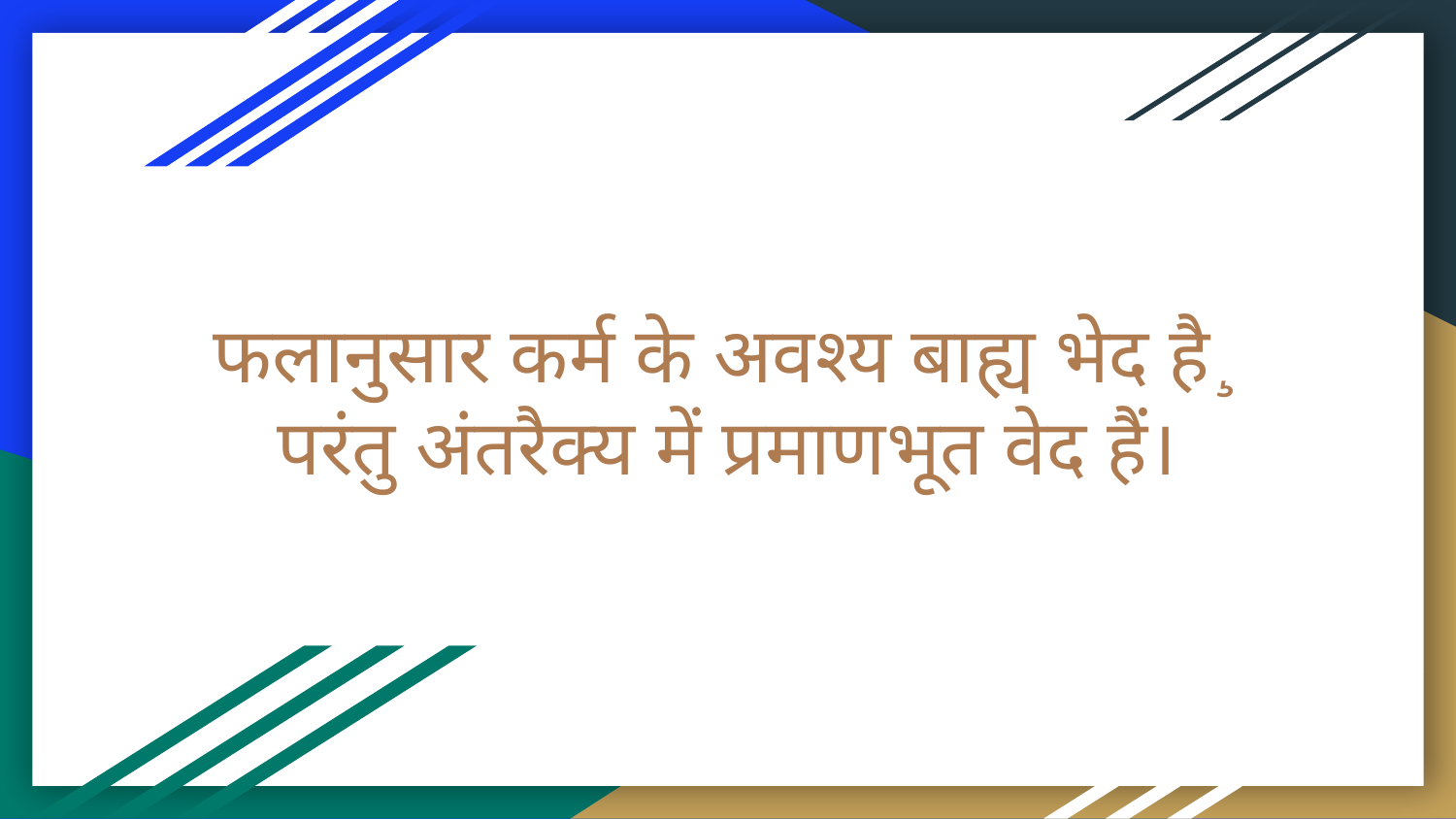

# फलानुसार कर्म के अवश्य बाह्य भेद है¸
परंतु अंतरैक्य में प्रमाणभूत वेद हैं।